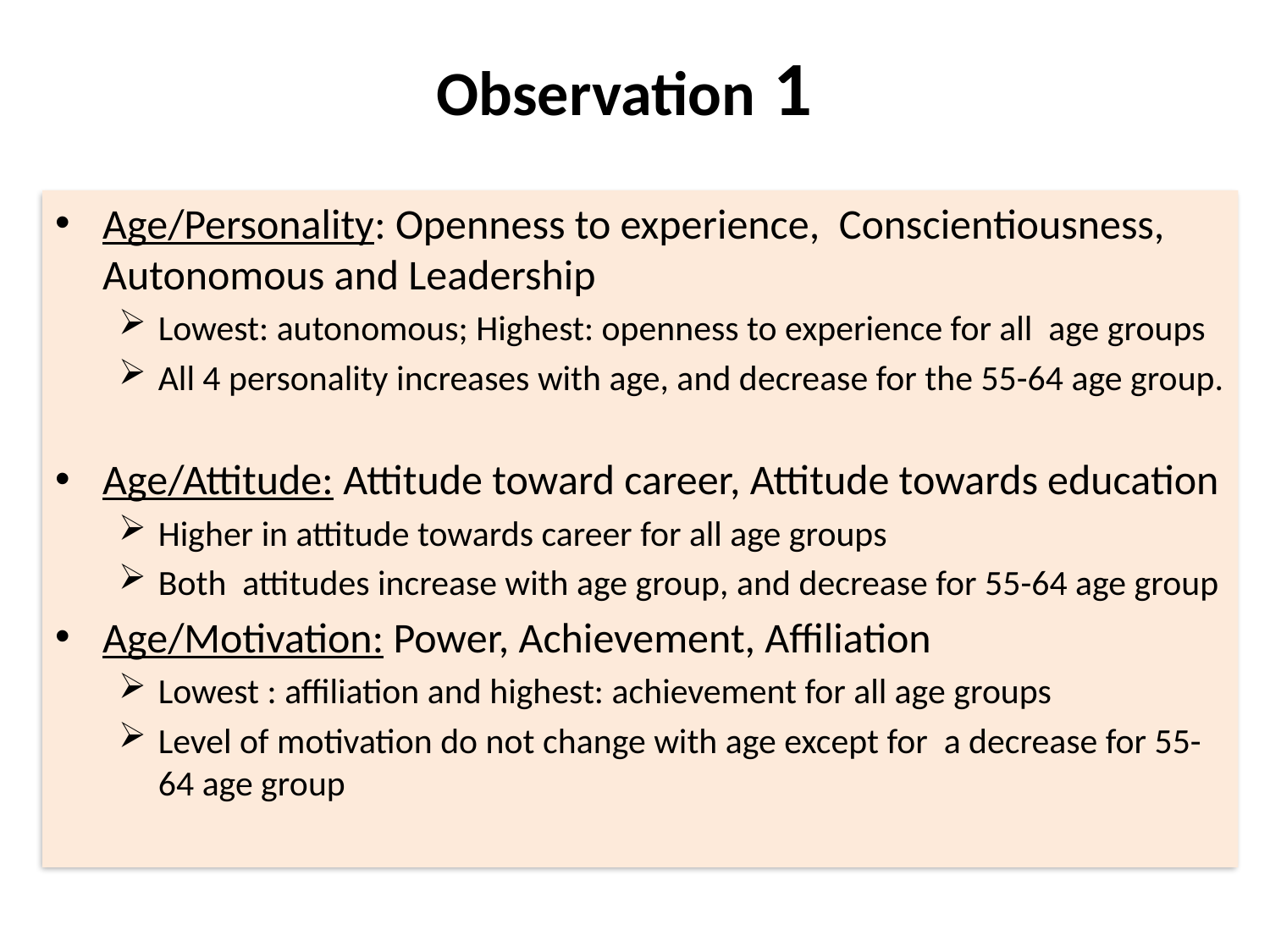

# Observation 1
Age/Personality: Openness to experience,  Conscientiousness, Autonomous and Leadership
Lowest: autonomous; Highest: openness to experience for all  age groups
All 4 personality increases with age, and decrease for the 55-64 age group.

Age/Attitude: Attitude toward career, Attitude towards education
Higher in attitude towards career for all age groups
Both  attitudes increase with age group, and decrease for 55-64 age group
Age/Motivation: Power, Achievement, Affiliation
Lowest : affiliation and highest: achievement for all age groups
Level of motivation do not change with age except for  a decrease for 55-64 age group